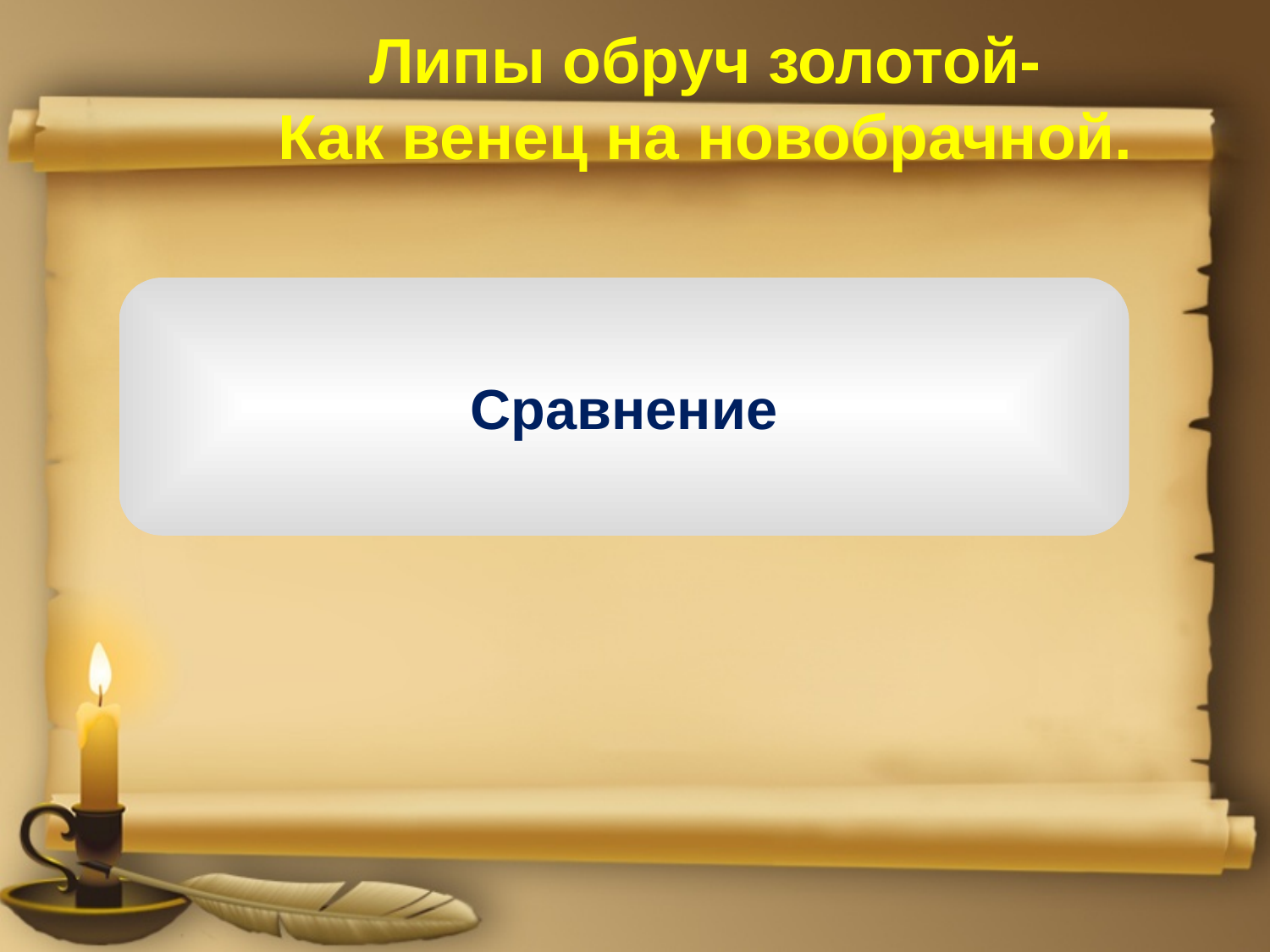

# Липы обруч золотой- Как венец на новобрачной.
Сравнение